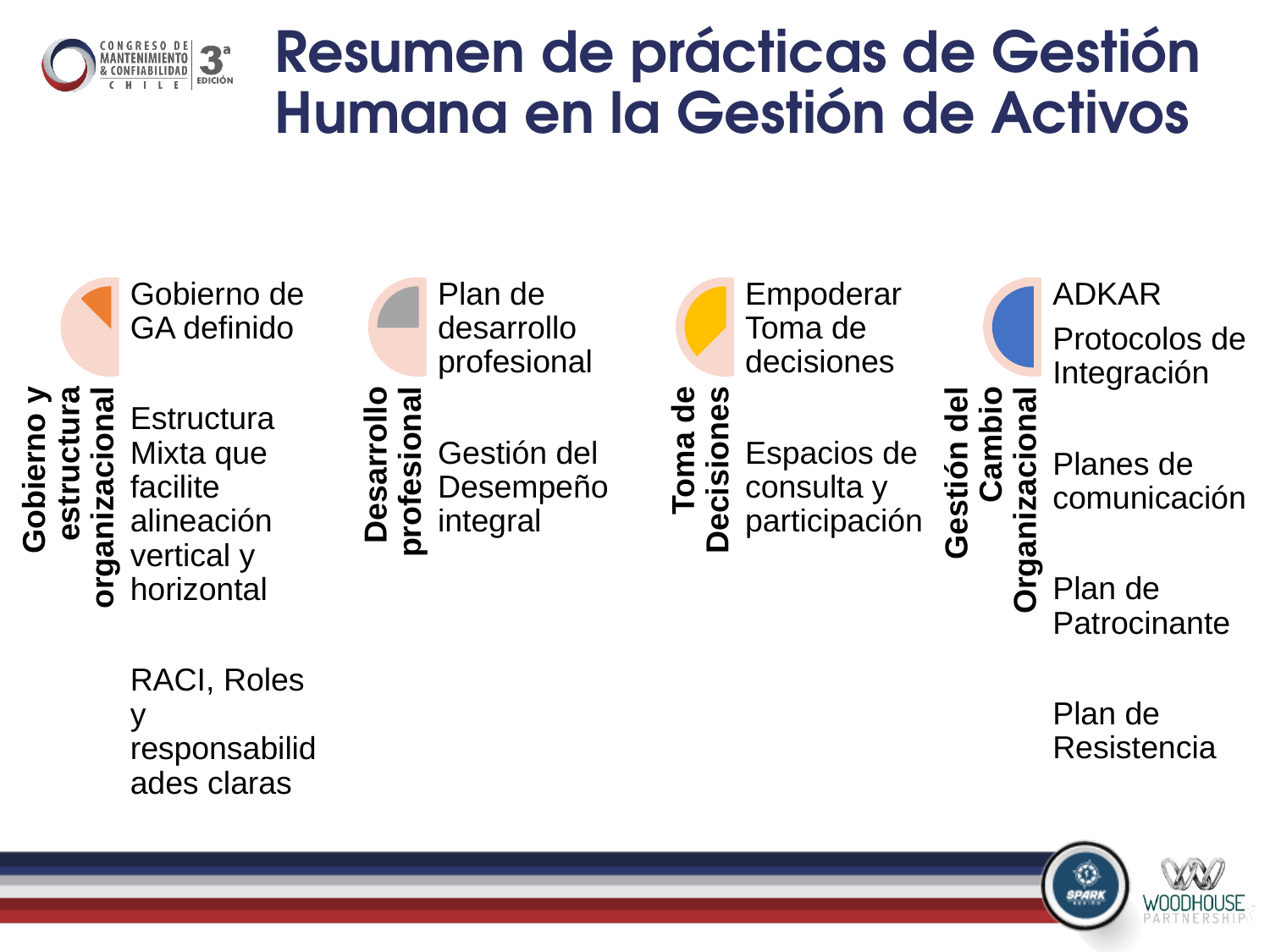

# Resumen de prácticas de Gestión Humana en la Gestión de Activos
Gobierno y estructura organizacional
Gobierno de GA definido

Estructura Mixta que facilite alineación vertical y horizontal

RACI, Roles y responsabilidades claras
Desarrollo profesional
Plan de desarrollo profesional

Gestión del Desempeño integral
Toma de Decisiones
Empoderar Toma de decisiones

Espacios de consulta y participación
Gestión del Cambio Organizacional
ADKAR
Protocolos de Integración

Planes de comunicación

Plan de Patrocinante

Plan de Resistencia